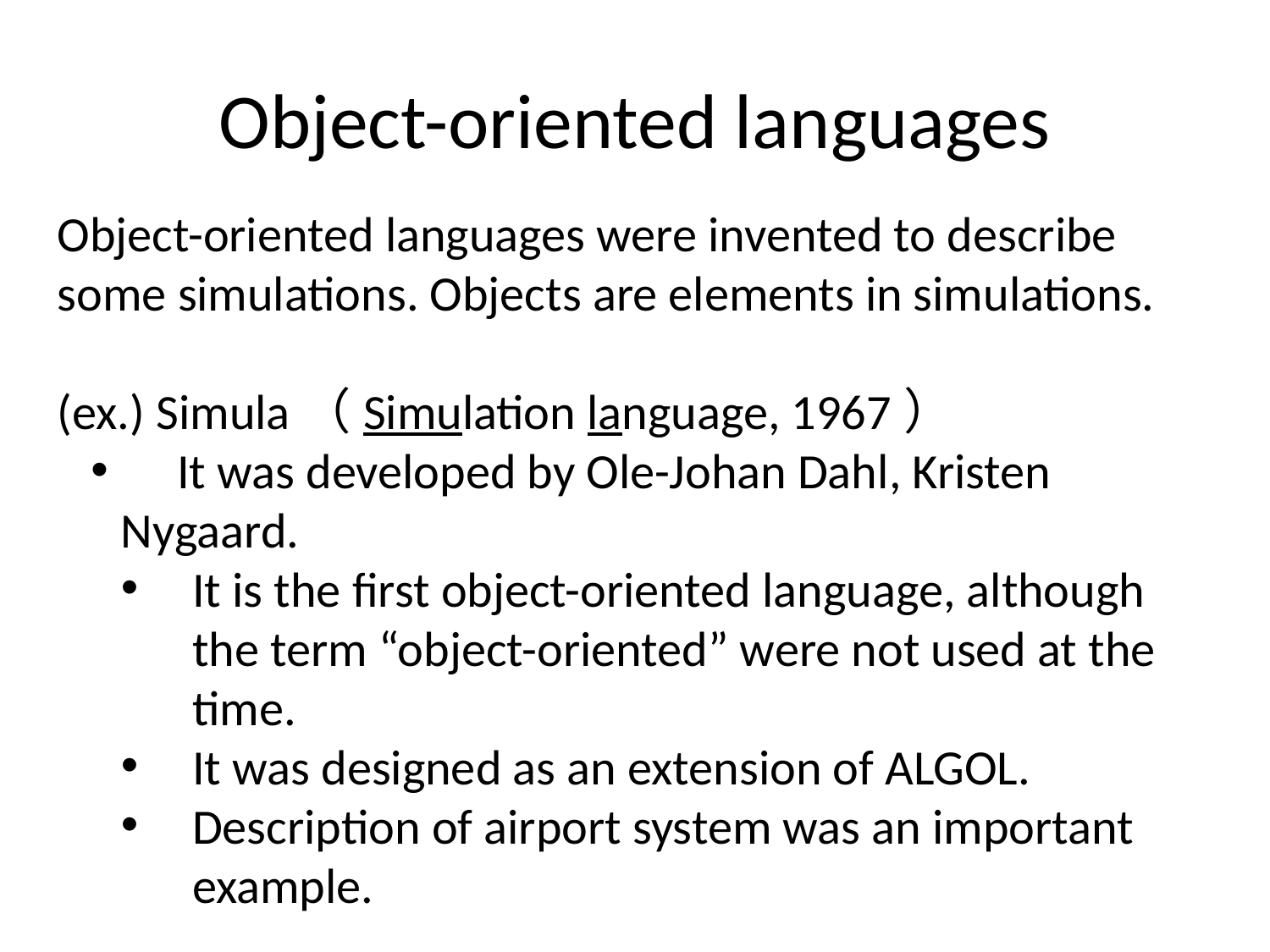

# Object-oriented languages
Object-oriented languages were invented to describe some simulations. Objects are elements in simulations.

(ex.) Simula（Simulation language, 1967）
     It was developed by Ole-Johan Dahl, Kristen Nygaard.
It is the first object-oriented language, although the term “object-oriented” were not used at the time.
It was designed as an extension of ALGOL.
Description of airport system was an important example.